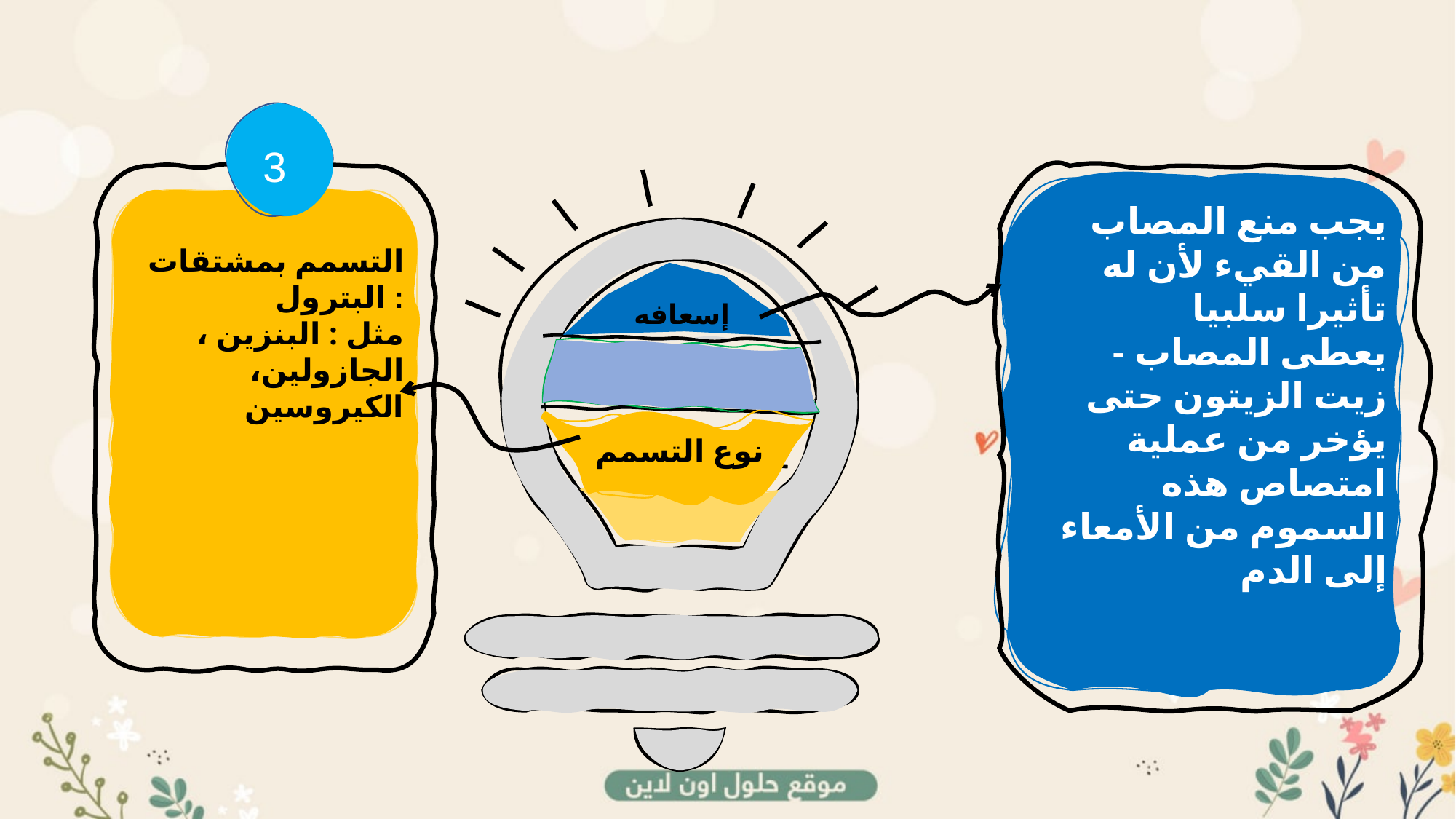

3

التسمم بمشتقات البترول :
مثل : البنزين ، الجازولين، الكيروسين

يجب منع المصاب من القيء لأن له تأثيرا سلبيا
- يعطى المصاب زيت الزيتون حتى يؤخر من عملية امتصاص هذه السموم من الأمعاء إلى الدم

ممممالففضيال

إسعافه

نوع التسمم